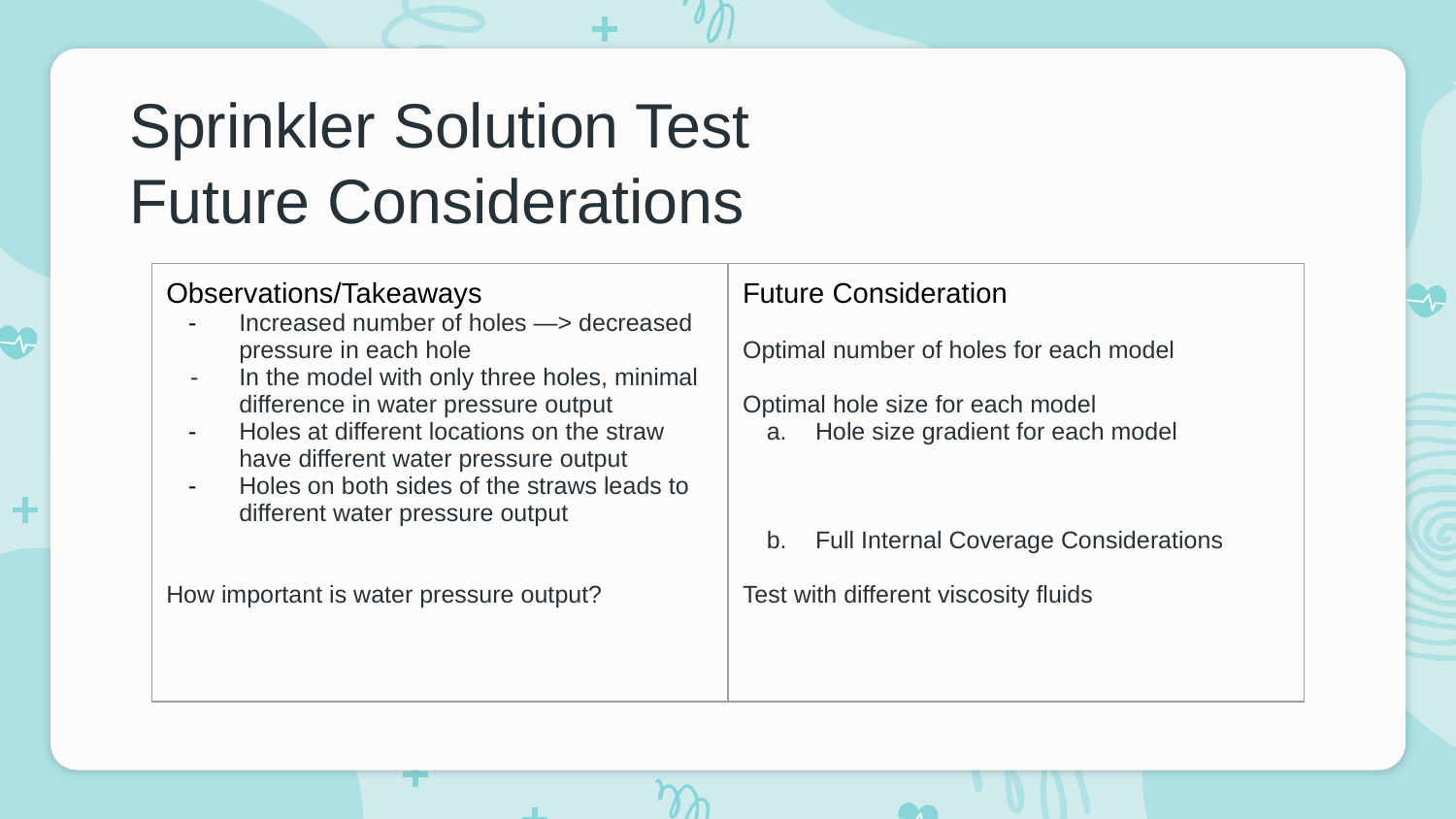

# Sprinkler Solution Test
Future Considerations
| Observations/Takeaways Increased number of holes —> decreased pressure in each hole In the model with only three holes, minimal difference in water pressure output Holes at different locations on the straw have different water pressure output Holes on both sides of the straws leads to different water pressure output How important is water pressure output? | Future Consideration Optimal number of holes for each model Optimal hole size for each model Hole size gradient for each model Full Internal Coverage Considerations Test with different viscosity fluids |
| --- | --- |